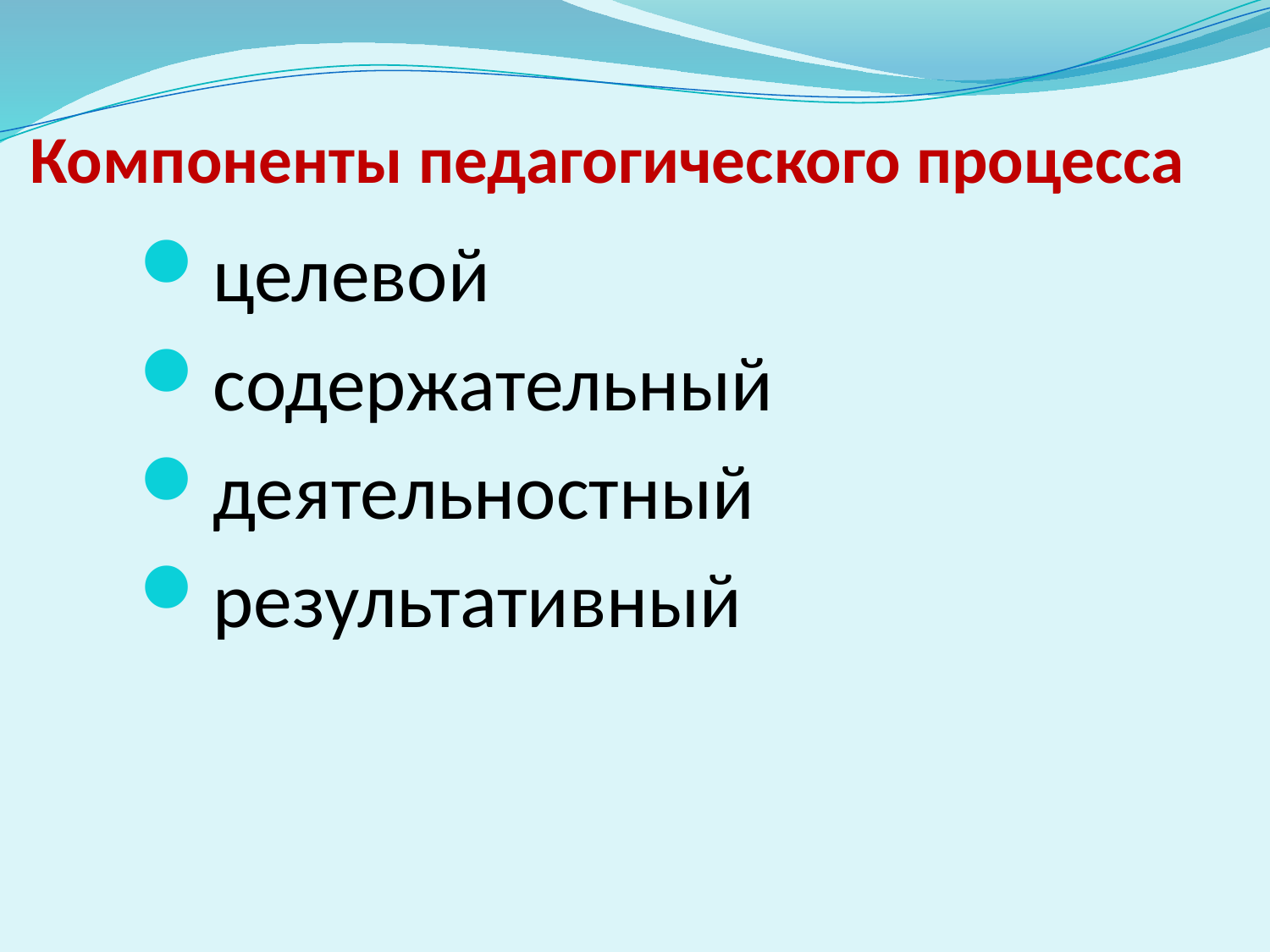

# Компоненты педагогического процесса
целевой
содержательный
деятельностный
результативный